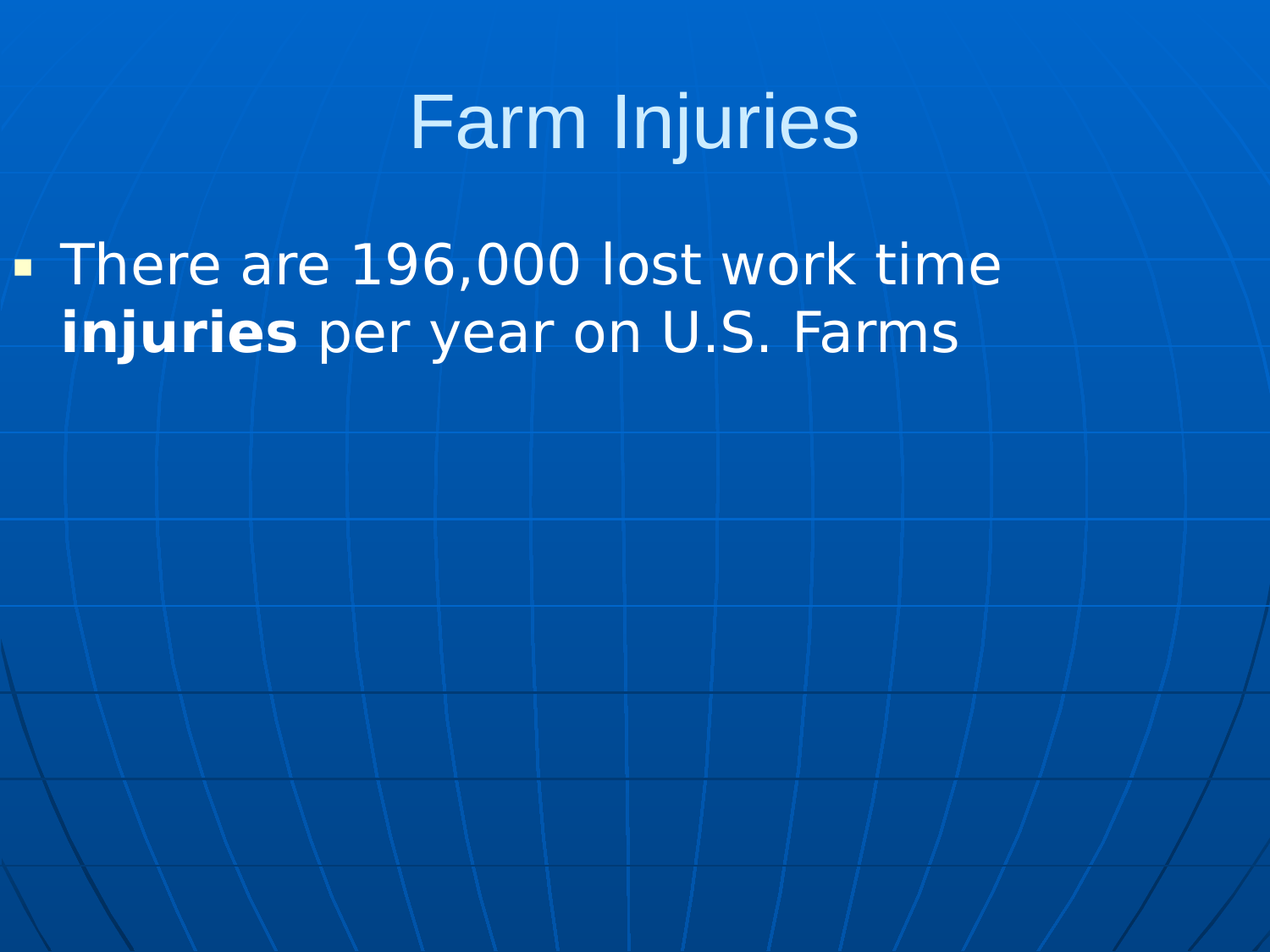

# Farm Injuries
There are 196,000 lost work time injuries per year on U.S. Farms